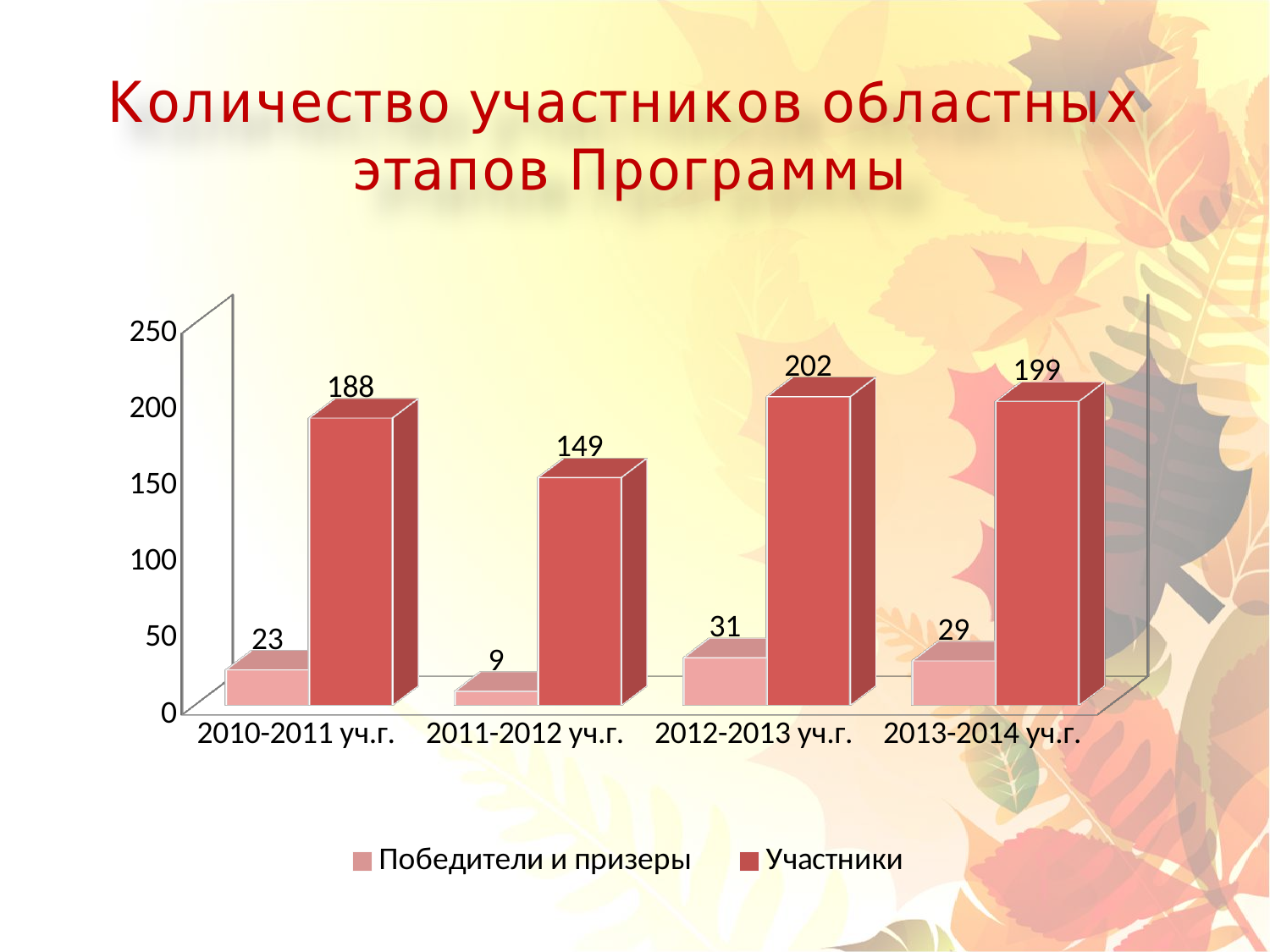

Количество участников областных
этапов Программы

[unsupported chart]